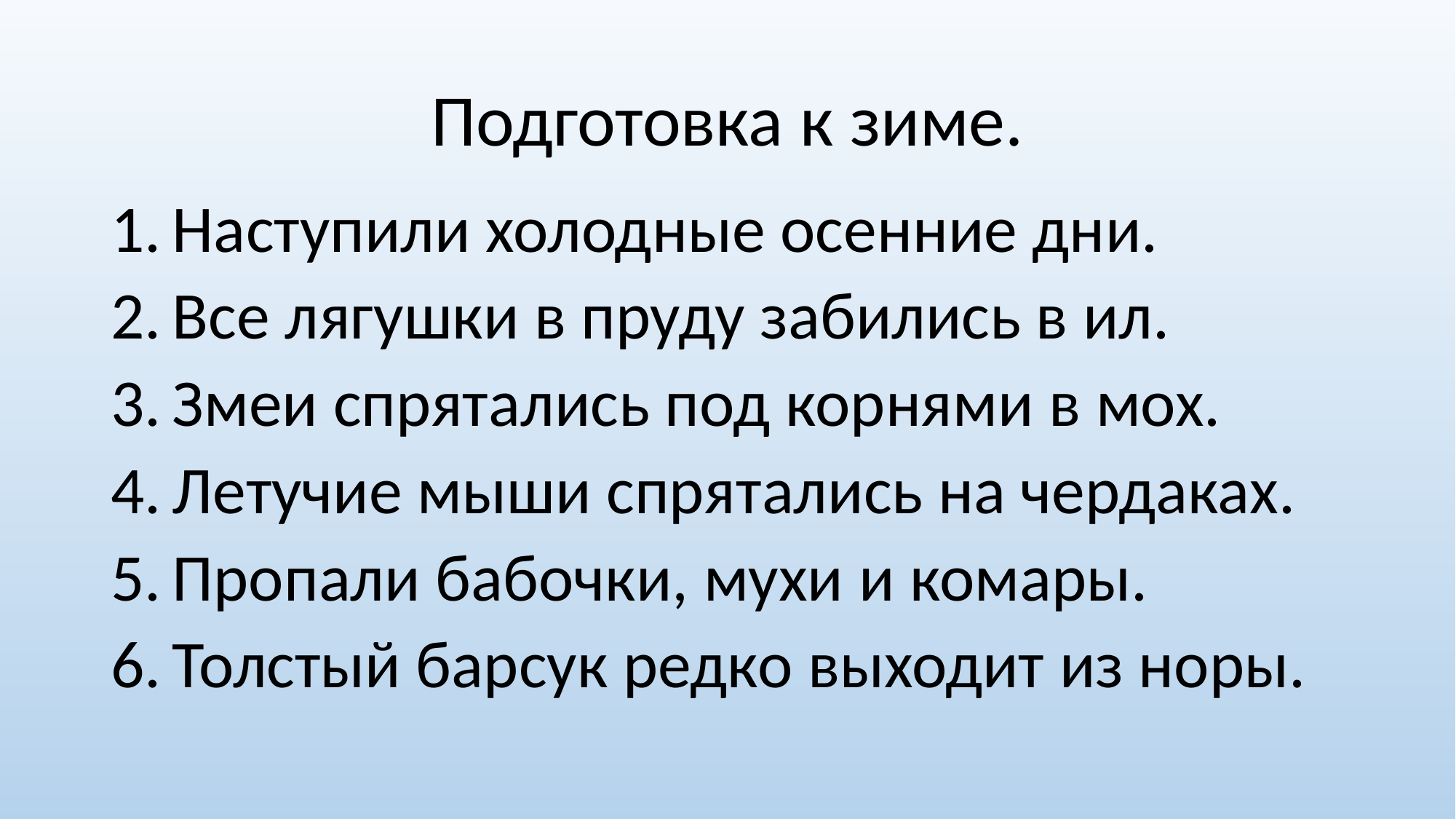

# Подготовка к зиме.
Наступили холодные осенние дни.
Все лягушки в пруду забились в ил.
Змеи спрятались под корнями в мох.
Летучие мыши спрятались на чердаках.
Пропали бабочки, мухи и комары.
Толстый барсук редко выходит из норы.